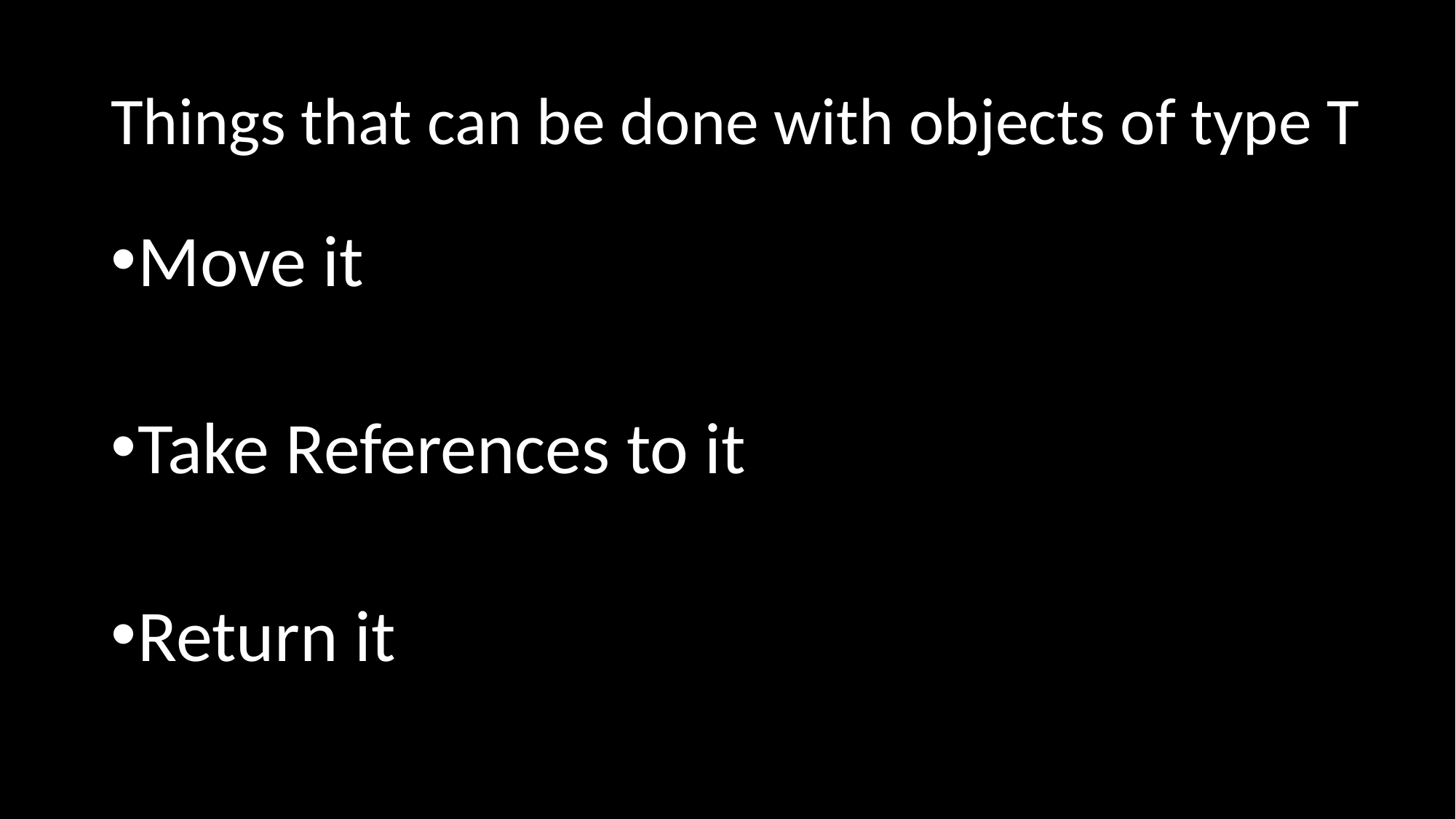

Things that can be done with objects of type T
Move it

Take References to it

Return it